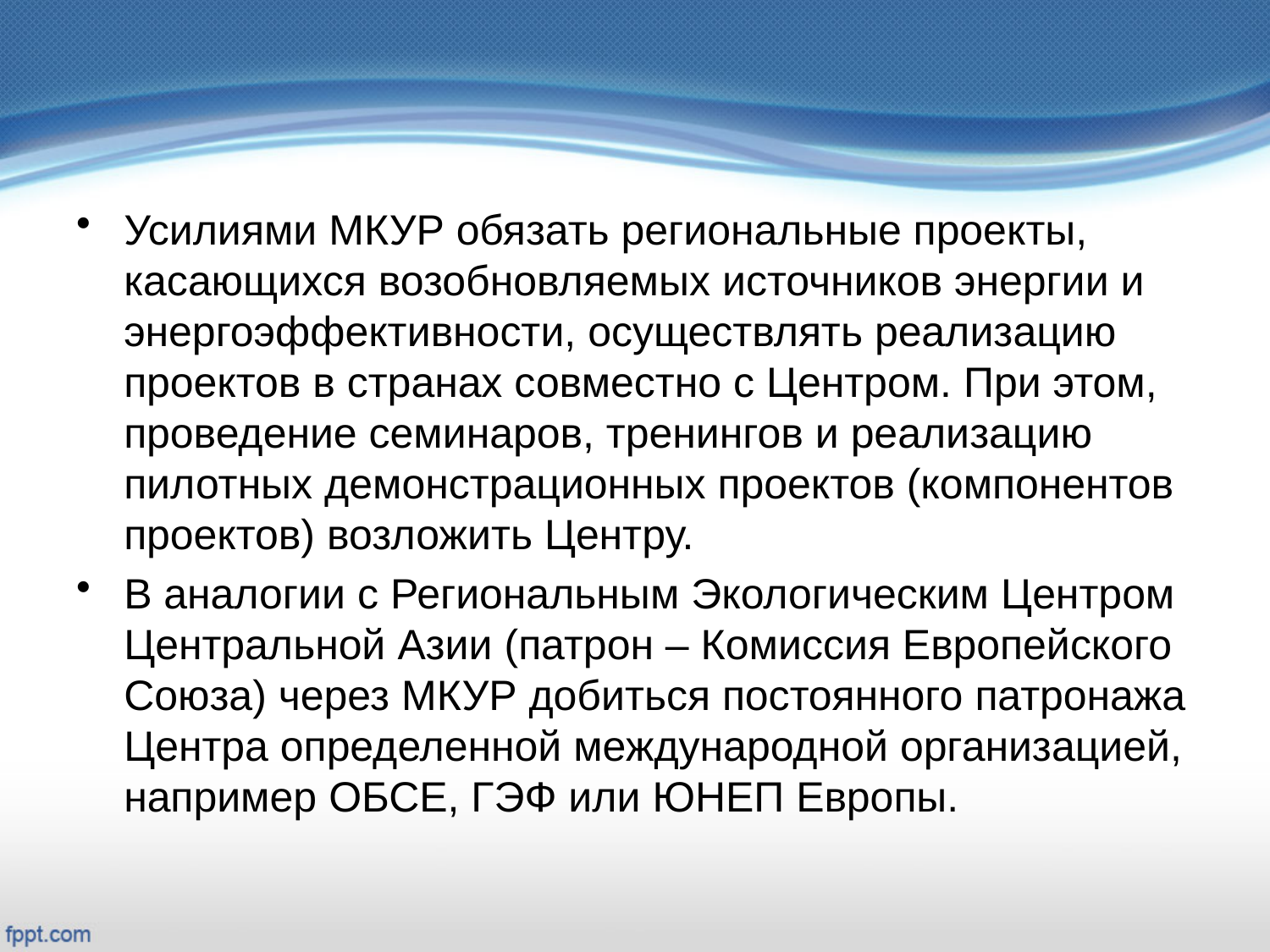

Усилиями МКУР обязать региональные проекты, касающихся возобновляемых источников энергии и энергоэффективности, осуществлять реализацию проектов в странах совместно с Центром. При этом, проведение семинаров, тренингов и реализацию пилотных демонстрационных проектов (компонентов проектов) возложить Центру.
В аналогии с Региональным Экологическим Центром Центральной Азии (патрон – Комиссия Европейского Союза) через МКУР добиться постоянного патронажа Центра определенной международной организацией, например ОБСЕ, ГЭФ или ЮНЕП Европы.